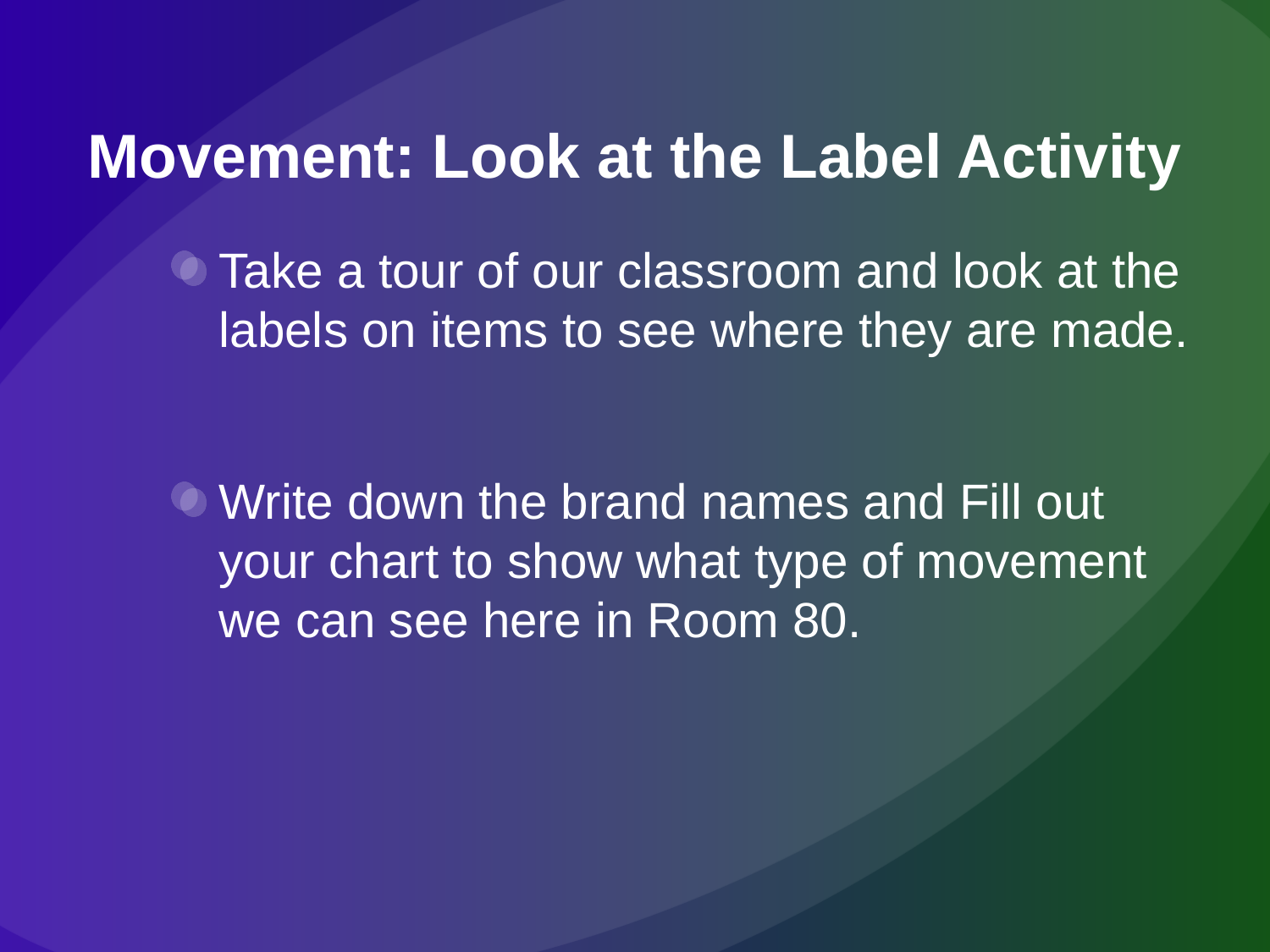

# Movement: Look at the Label Activity
Take a tour of our classroom and look at the labels on items to see where they are made.

Write down the brand names and Fill out your chart to show what type of movement we can see here in Room 80.